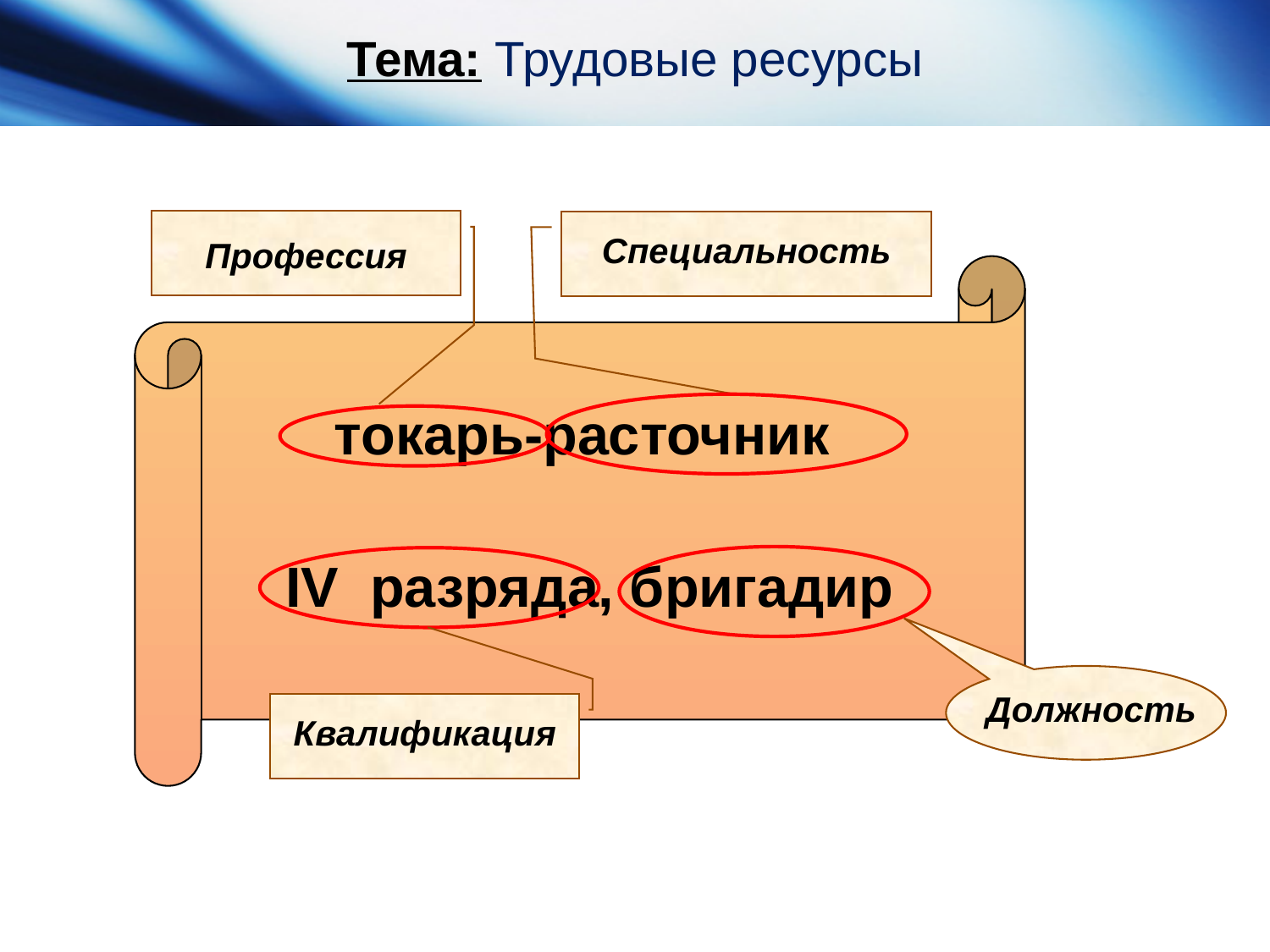

Тема: Трудовые ресурсы

Профессия

Специальность

токарь-расточник

IV  разряда, бригадир

Должность

Квалификация